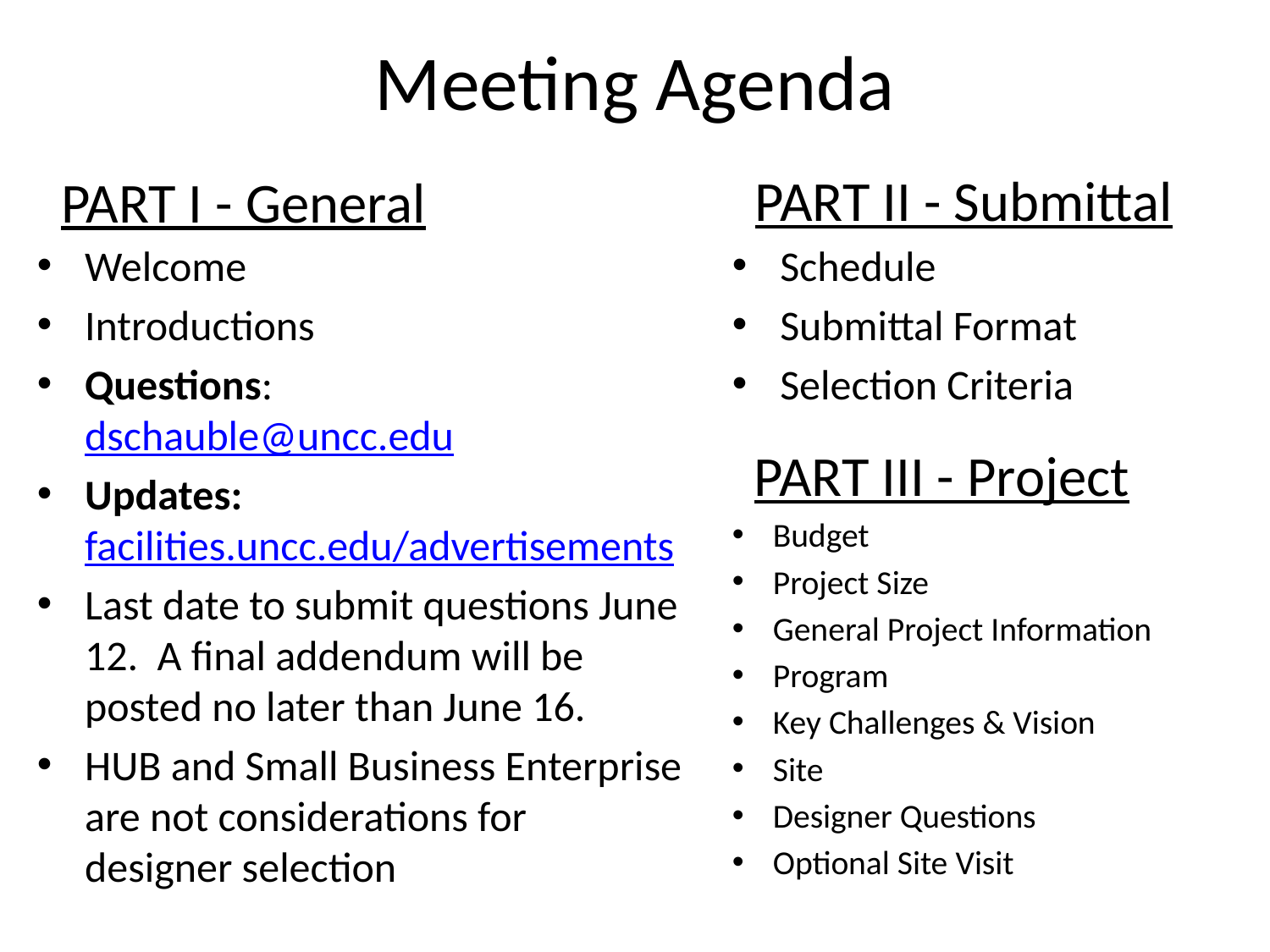

# Meeting Agenda
PART II - Submittal
PART I - General
Welcome
Introductions
Questions:
dschauble@uncc.edu
Updates:
facilities.uncc.edu/advertisements
Last date to submit questions June 12.  A final addendum will be posted no later than June 16.
HUB and Small Business Enterprise are not considerations for designer selection
Schedule
Submittal Format
Selection Criteria
PART III - Project
Budget
Project Size
General Project Information
Program
Key Challenges & Vision
Site
Designer Questions
Optional Site Visit